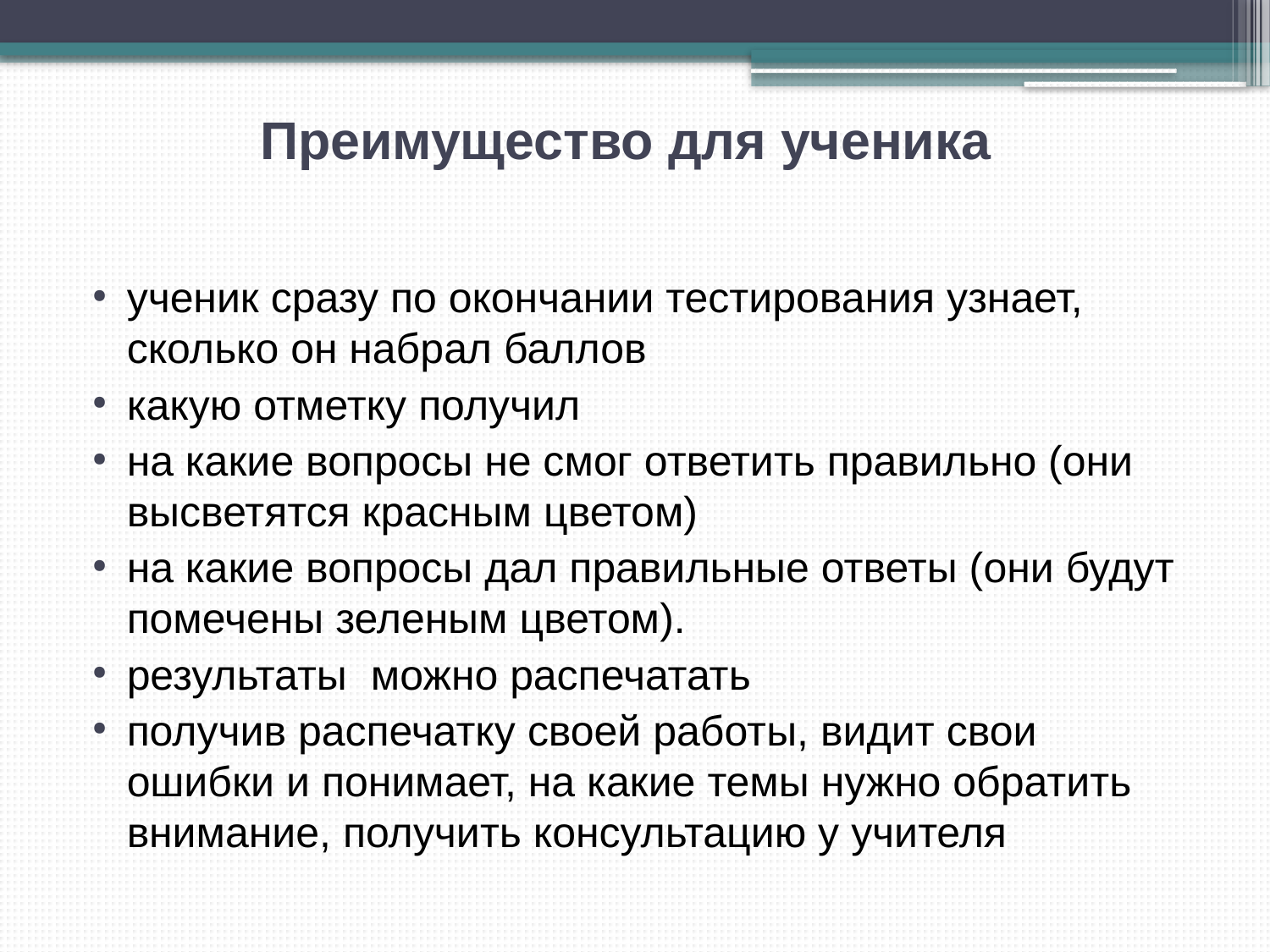

# Преимущество для ученика
ученик сразу по окончании тестирования узнает, сколько он набрал баллов
какую отметку получил
на какие вопросы не смог ответить правильно (они высветятся красным цветом)
на какие вопросы дал правильные ответы (они будут помечены зеленым цветом).
результаты  можно распечатать
получив распечатку своей работы, видит свои ошибки и понимает, на какие темы нужно обратить внимание, получить консультацию у учителя